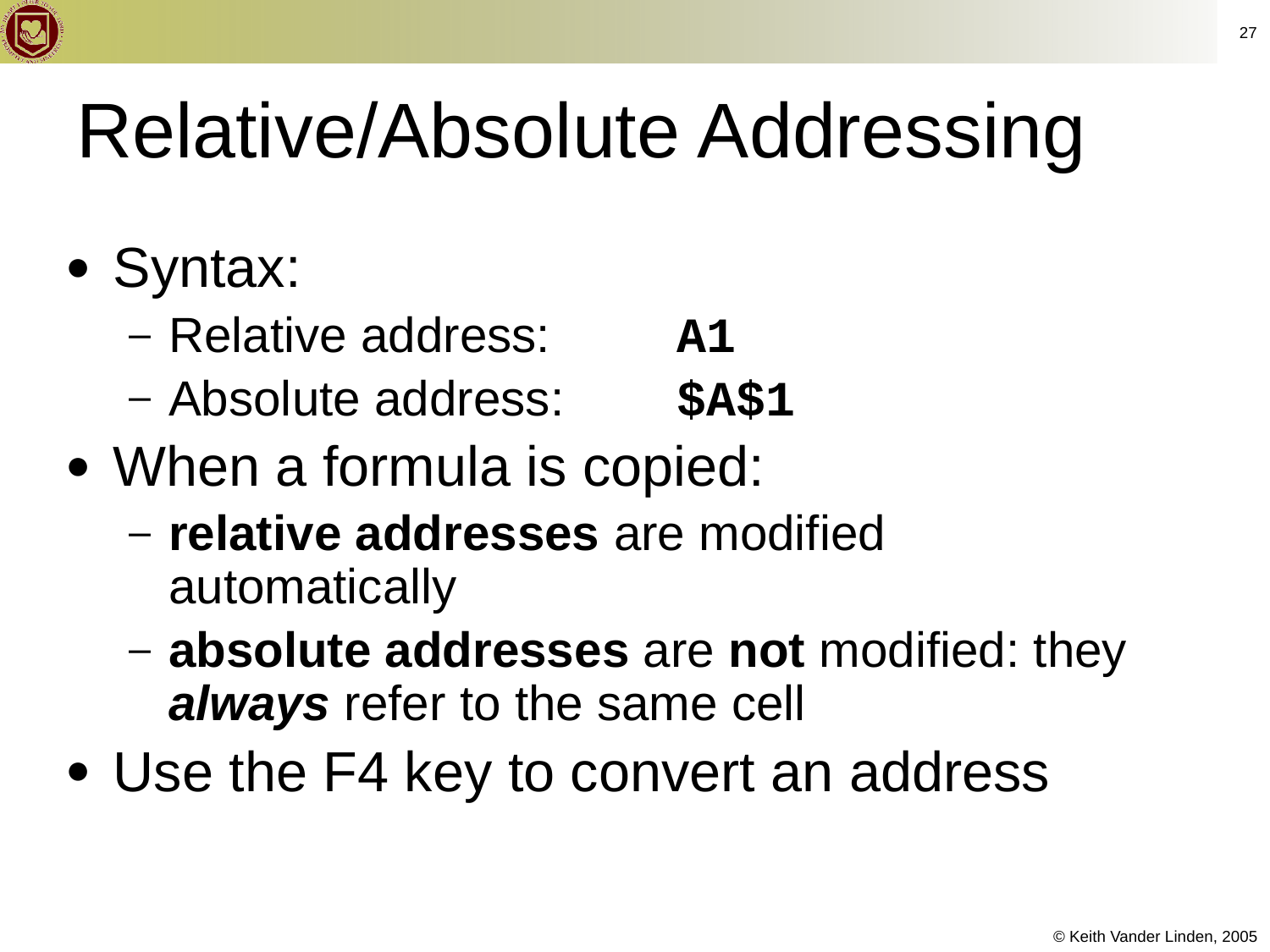

27
# Relative/Absolute Addressing

Syntax:
Relative address:	A1
Absolute address:	$A$1
When a formula is copied:
relative addresses are modified automatically
absolute addresses are not modified: they always refer to the same cell
Use the F4 key to convert an address